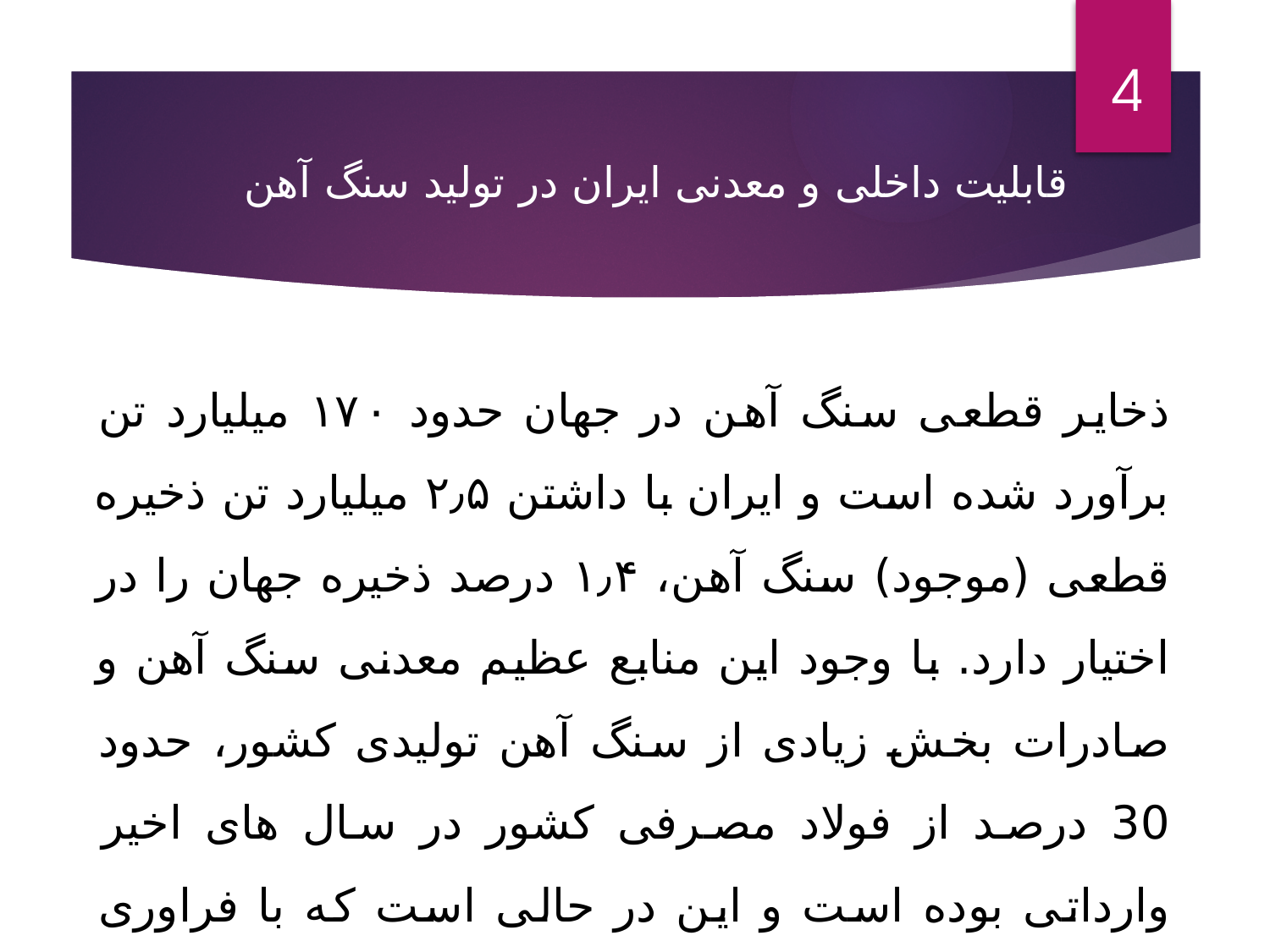

4
# قابلیت داخلی و معدنی ایران در تولید سنگ آهن
ذخایر قطعی سنگ آهن در جهان حدود ۱۷۰ میلیارد تن برآورد شده است و ایران با داشتن ۲٫۵ میلیارد تن ذخیره قطعی (موجود) سنگ آهن، ۱٫۴ درصد ذخیره جهان را در اختیار دارد. با وجود این منابع عظیم معدنی سنگ آهن و صادرات بخش زیادی از سنگ آهن تولیدی کشور، حدود 30 درصد از فولاد مصرفی کشور در سال های اخیر وارداتی بوده است و این در حالی است که با فراوری همان حجم سنگ آهن صادراتی امکان خودکفایی در تامین فولاد مصرفی کشور وجود دارد.